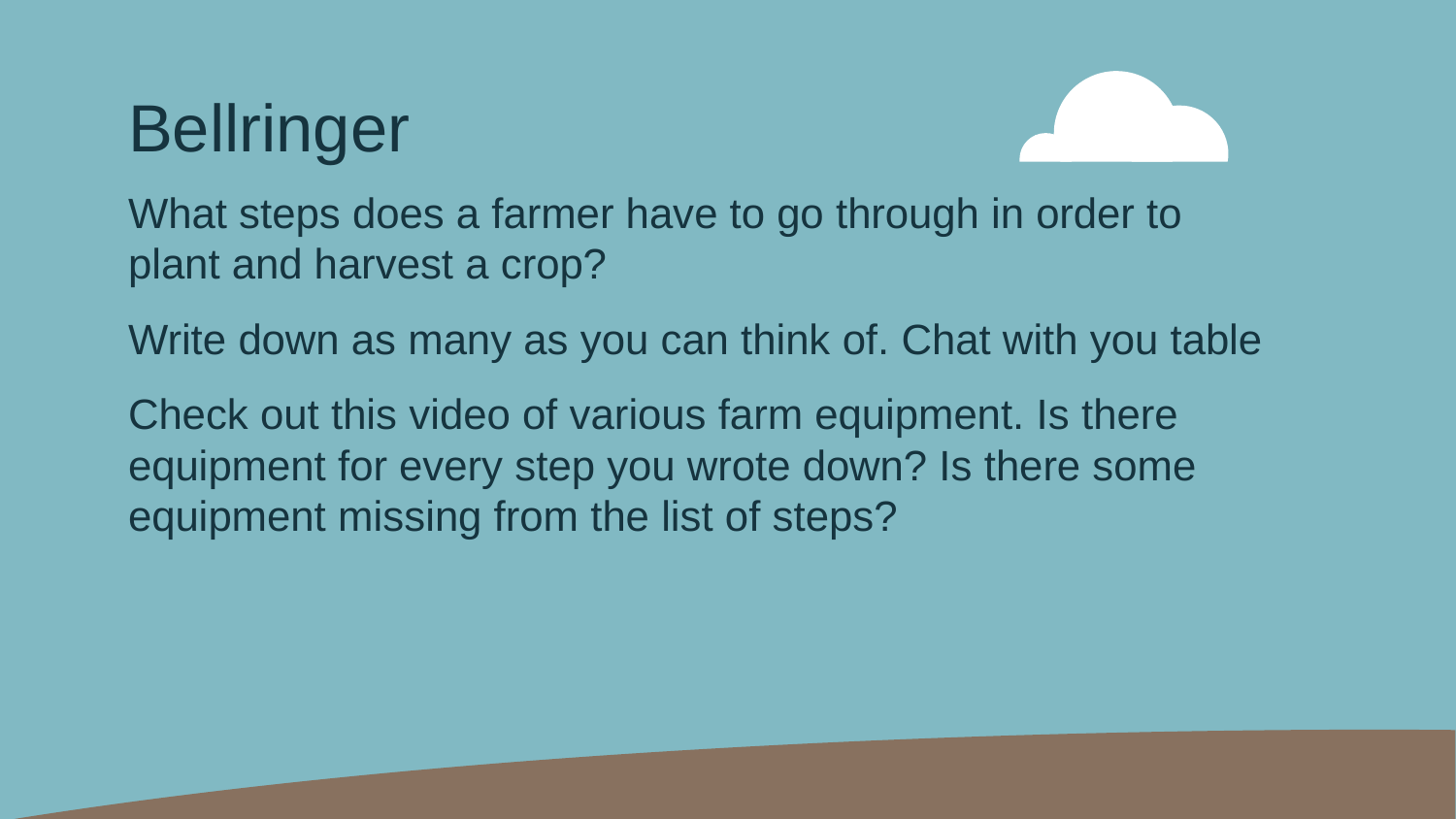

# Bellringer
What steps does a farmer have to go through in order to plant and harvest a crop?
Write down as many as you can think of. Chat with you table
Check out this video of various farm equipment. Is there equipment for every step you wrote down? Is there some equipment missing from the list of steps?